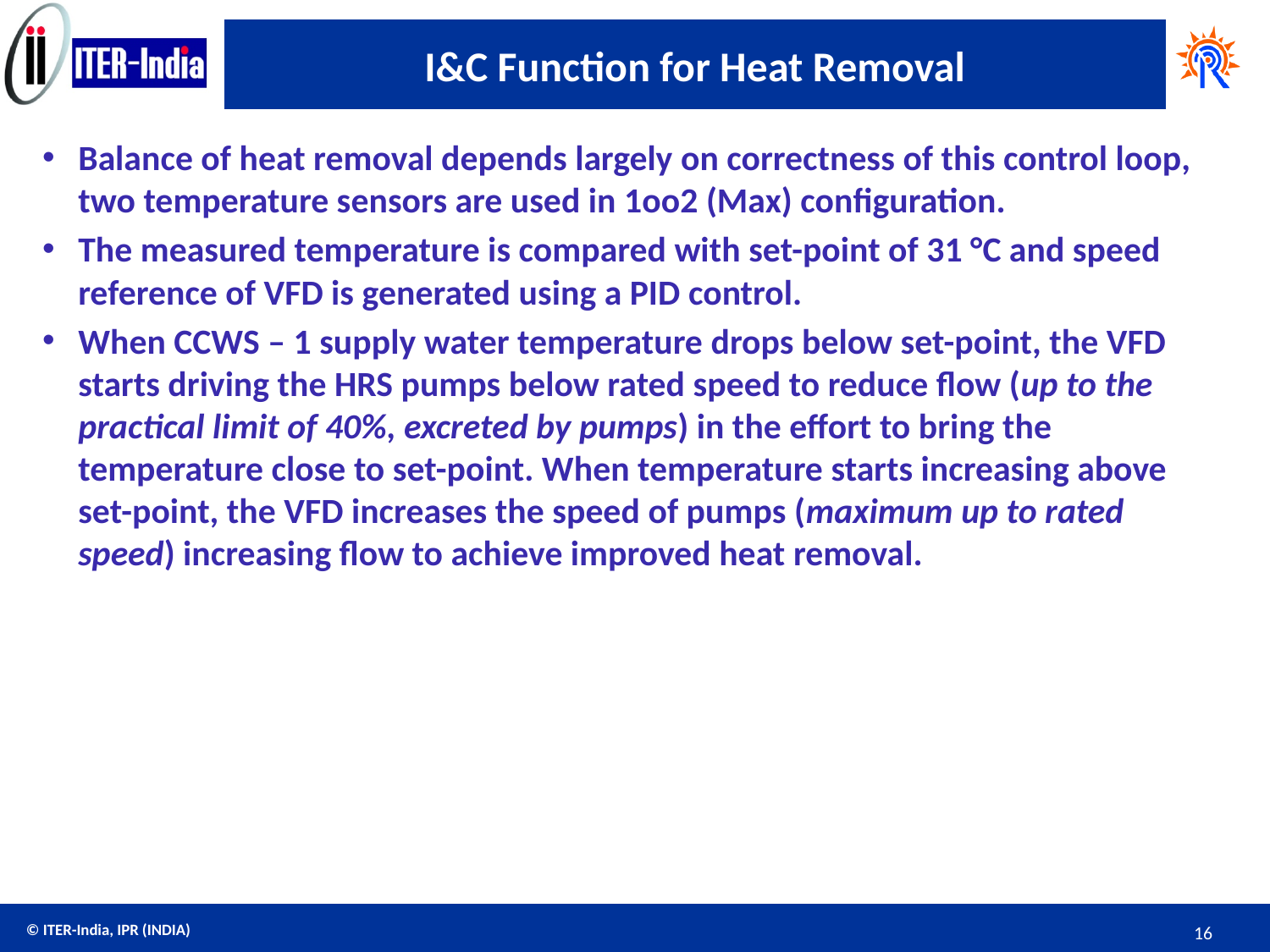

# I&C Function for Heat Removal
Balance of heat removal depends largely on correctness of this control loop, two temperature sensors are used in 1oo2 (Max) configuration.
The measured temperature is compared with set-point of 31 °C and speed reference of VFD is generated using a PID control.
When CCWS – 1 supply water temperature drops below set-point, the VFD starts driving the HRS pumps below rated speed to reduce flow (up to the practical limit of 40%, excreted by pumps) in the effort to bring the temperature close to set-point. When temperature starts increasing above set-point, the VFD increases the speed of pumps (maximum up to rated speed) increasing flow to achieve improved heat removal.

16